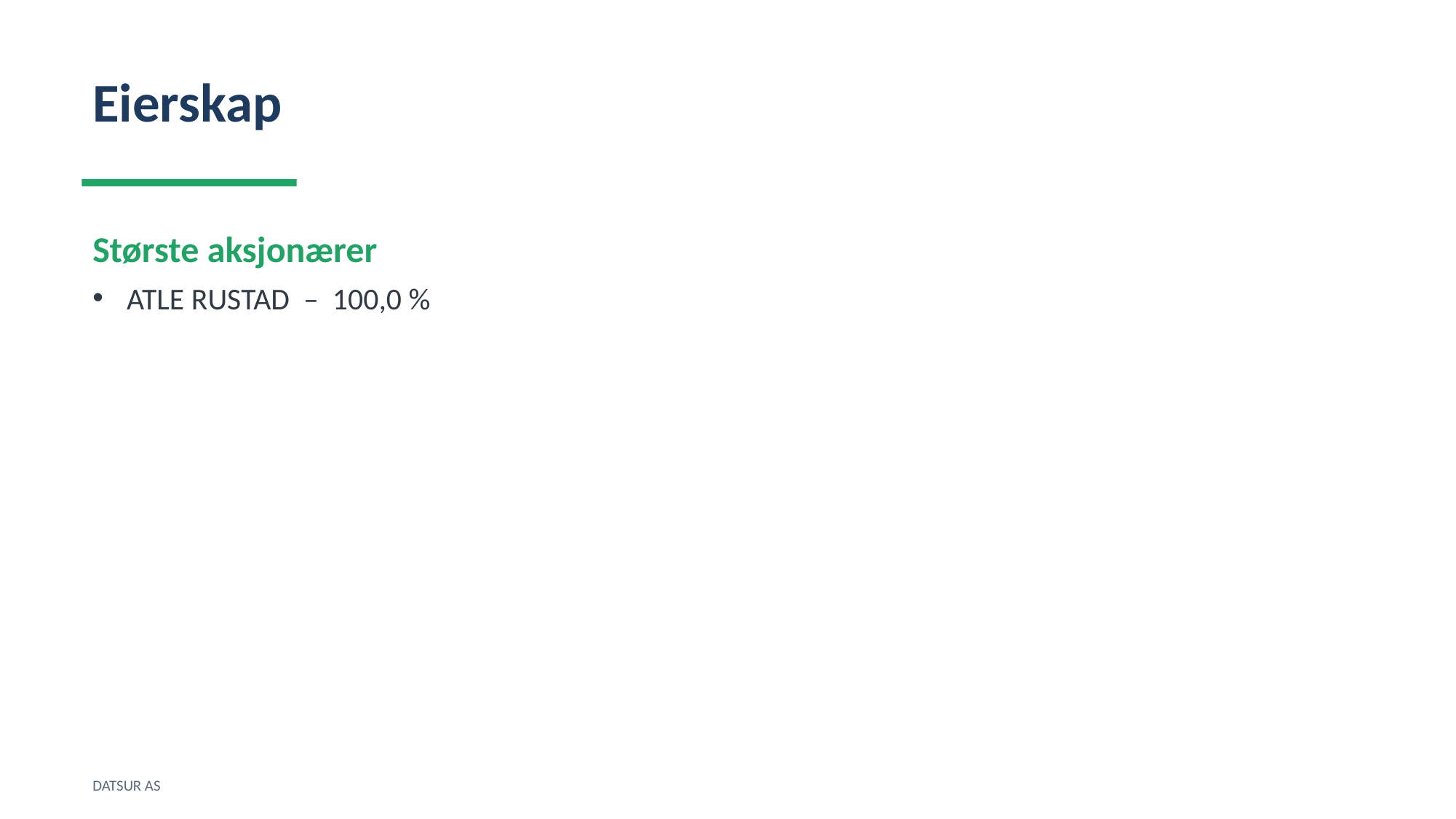

Eierskap

Største aksjonærer
ATLE RUSTAD  –  100,0 %
DATSUR AS